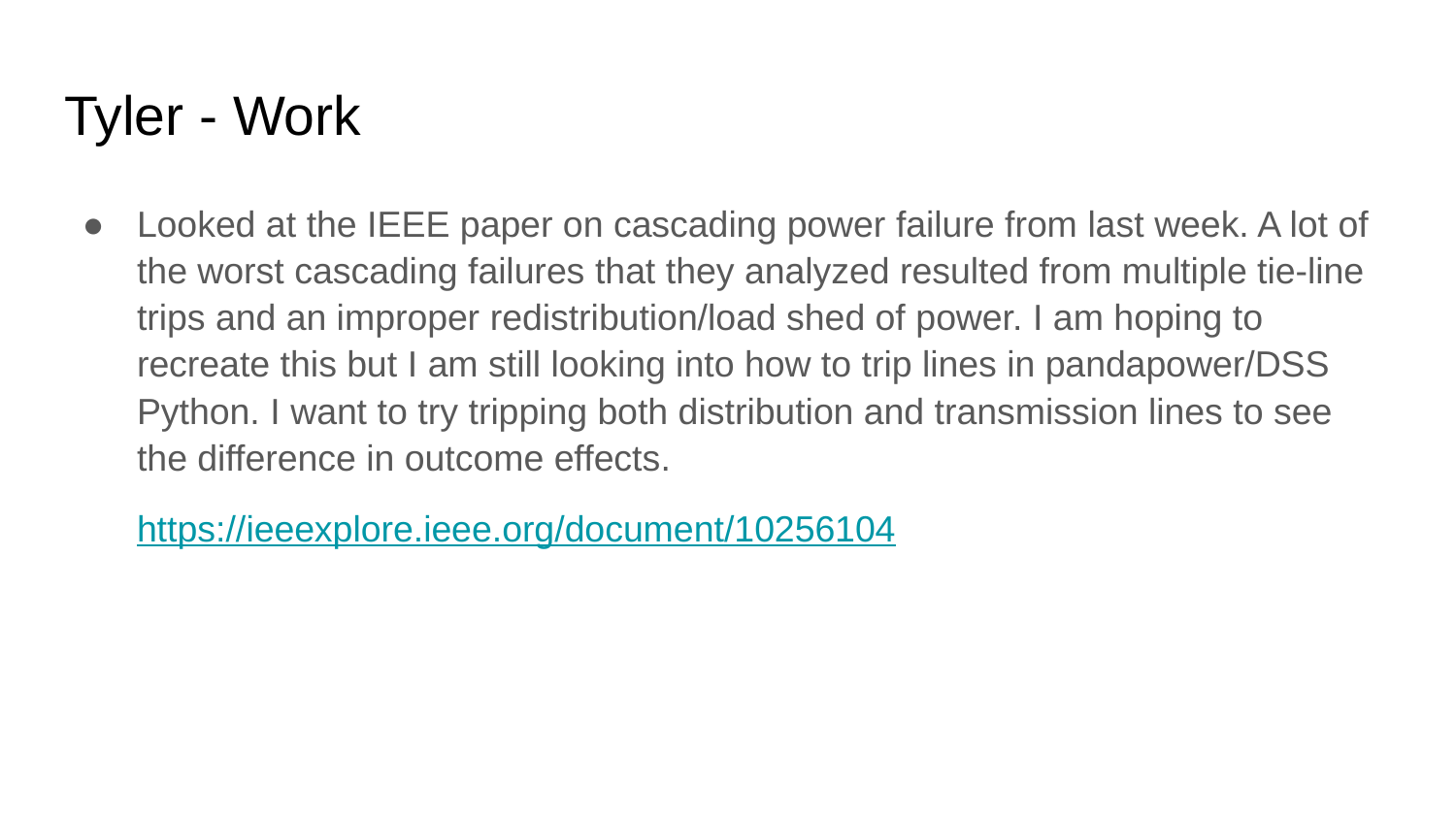

# Tyler - Work
Looked at the IEEE paper on cascading power failure from last week. A lot of the worst cascading failures that they analyzed resulted from multiple tie-line trips and an improper redistribution/load shed of power. I am hoping to recreate this but I am still looking into how to trip lines in pandapower/DSS Python. I want to try tripping both distribution and transmission lines to see the difference in outcome effects.
https://ieeexplore.ieee.org/document/10256104